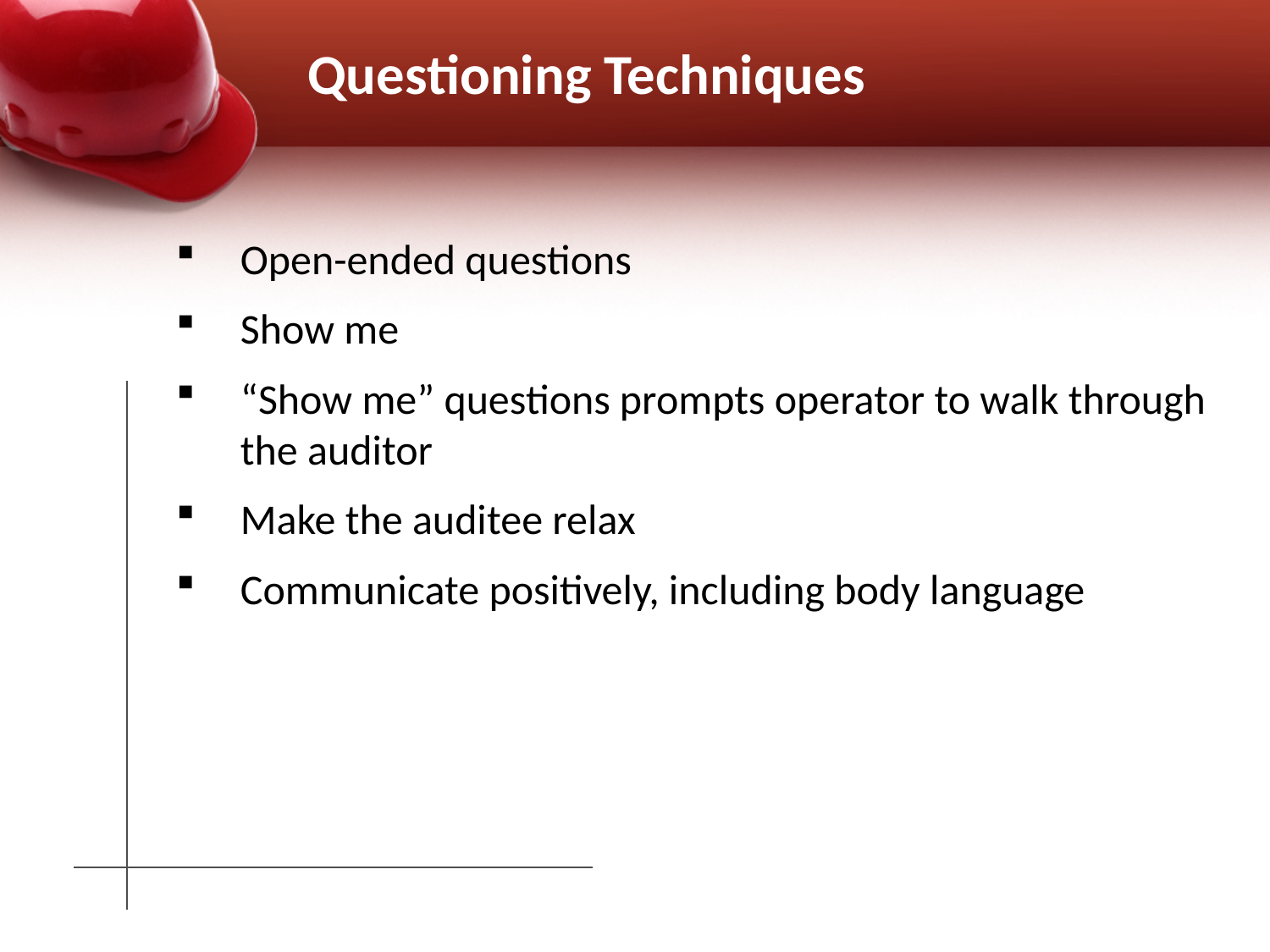

# Questioning Techniques
Open-ended questions
Show me
“Show me” questions prompts operator to walk through the auditor
Make the auditee relax
Communicate positively, including body language